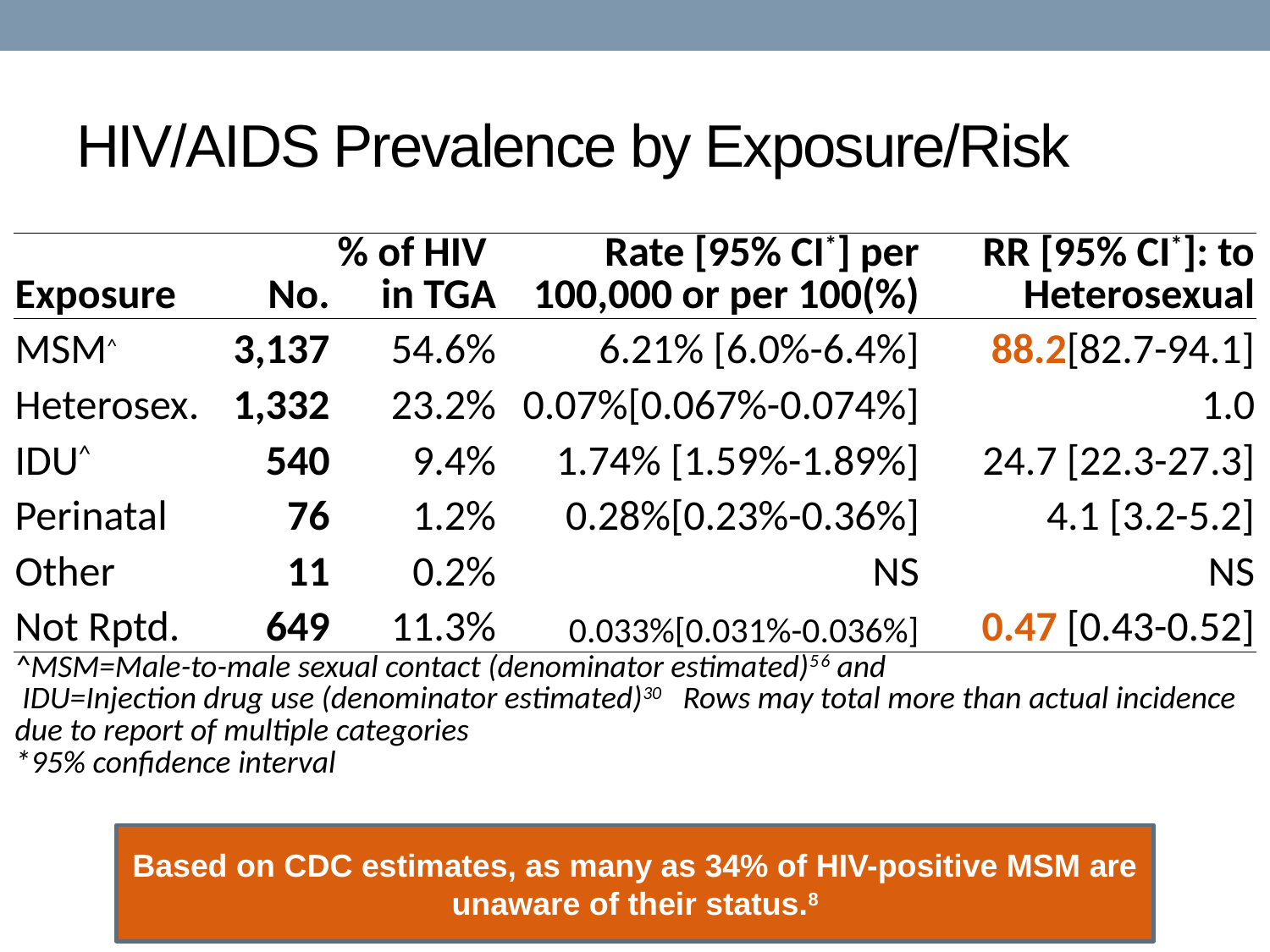

# HIV/AIDS Prevalence by Exposure/Risk
| Exposure | No. | % of HIV in TGA | Rate [95% CI\*] per 100,000 or per 100(%) | RR [95% CI\*]: to Heterosexual |
| --- | --- | --- | --- | --- |
| MSM^ | 3,137 | 54.6% | 6.21% [6.0%-6.4%] | 88.2[82.7-94.1] |
| Heterosex. | 1,332 | 23.2% | 0.07%[0.067%-0.074%] | 1.0 |
| IDU^ | 540 | 9.4% | 1.74% [1.59%-1.89%] | 24.7 [22.3-27.3] |
| Perinatal | 76 | 1.2% | 0.28%[0.23%-0.36%] | 4.1 [3.2-5.2] |
| Other | 11 | 0.2% | NS | NS |
| Not Rptd. | 649 | 11.3% | 0.033%[0.031%-0.036%] | 0.47 [0.43-0.52] |
| ^MSM=Male-to-male sexual contact (denominator estimated)5 6 and IDU=Injection drug use (denominator estimated)30 Rows may total more than actual incidence due to report of multiple categories \*95% confidence interval |  |  |  |  |
Based on CDC estimates, as many as 34% of HIV-positive MSM are unaware of their status.8